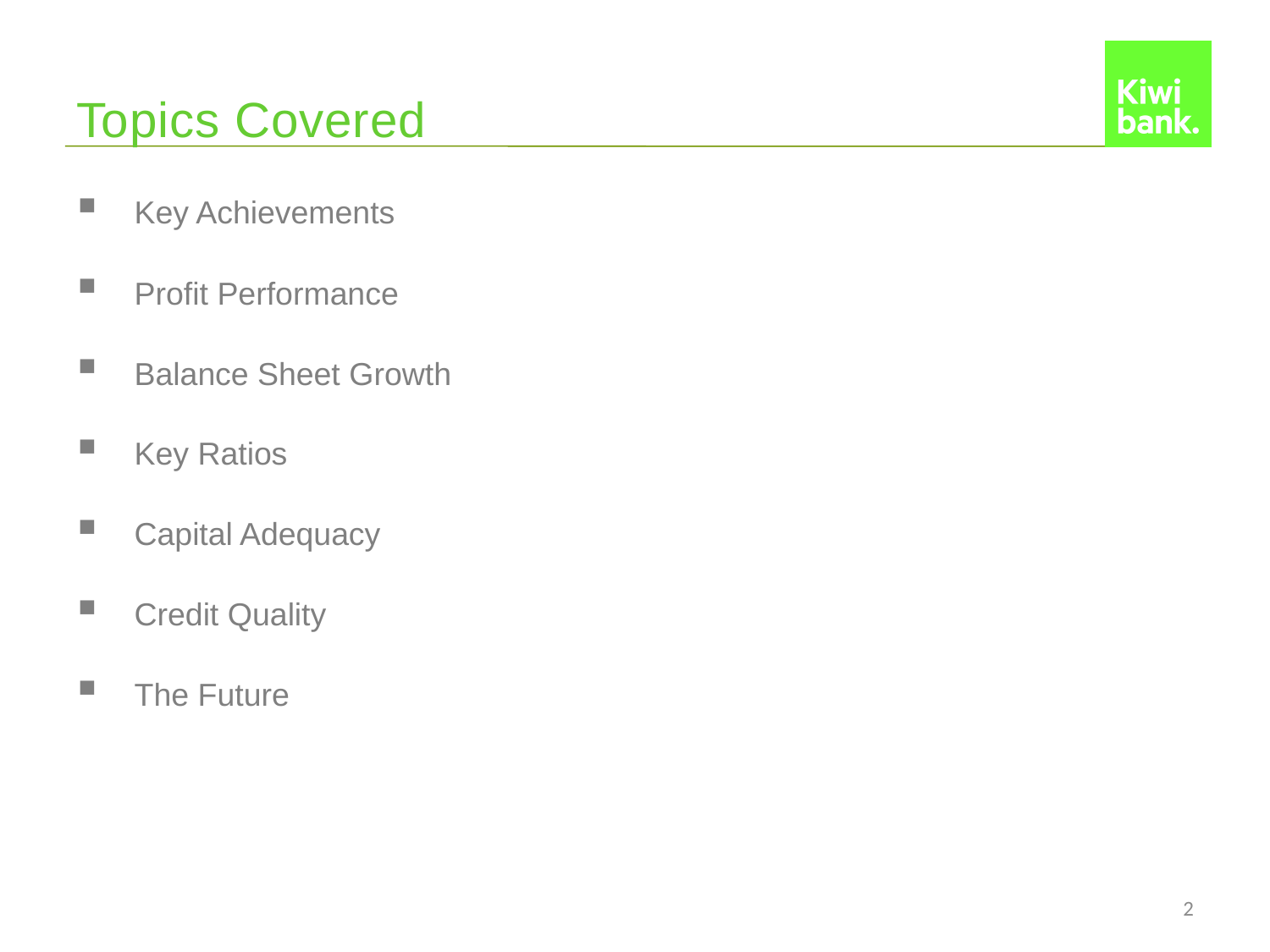

# Topics Covered
Key Achievements
Profit Performance
Balance Sheet Growth
Key Ratios
Capital Adequacy
Credit Quality
The Future

2